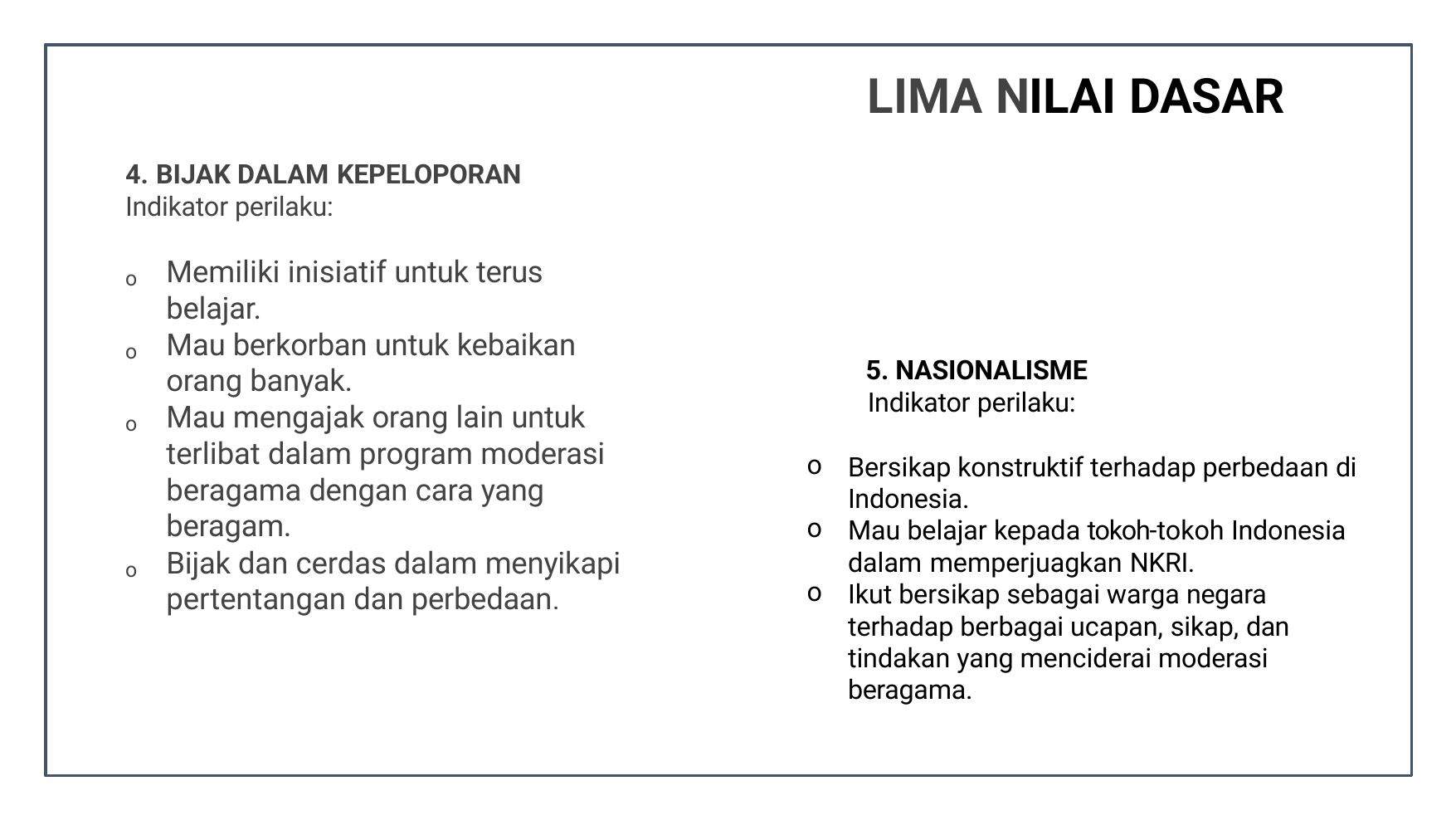

# LIMA NILAI DASAR
4. BIJAK DALAM KEPELOPORAN
Indikator perilaku:
Memiliki inisiatif untuk terus belajar.
Mau berkorban untuk kebaikan orang banyak.
Mau mengajak orang lain untuk terlibat dalam program moderasi beragama dengan cara yang beragam.
Bijak dan cerdas dalam menyikapi pertentangan dan perbedaan.
o
o
5. NASIONALISME
Indikator perilaku:
o
o
Bersikap konstruktif terhadap perbedaan di Indonesia.
Mau belajar kepada tokoh-tokoh Indonesia dalam memperjuagkan NKRI.
Ikut bersikap sebagai warga negara terhadap berbagai ucapan, sikap, dan tindakan yang menciderai moderasi beragama.
o
o
o